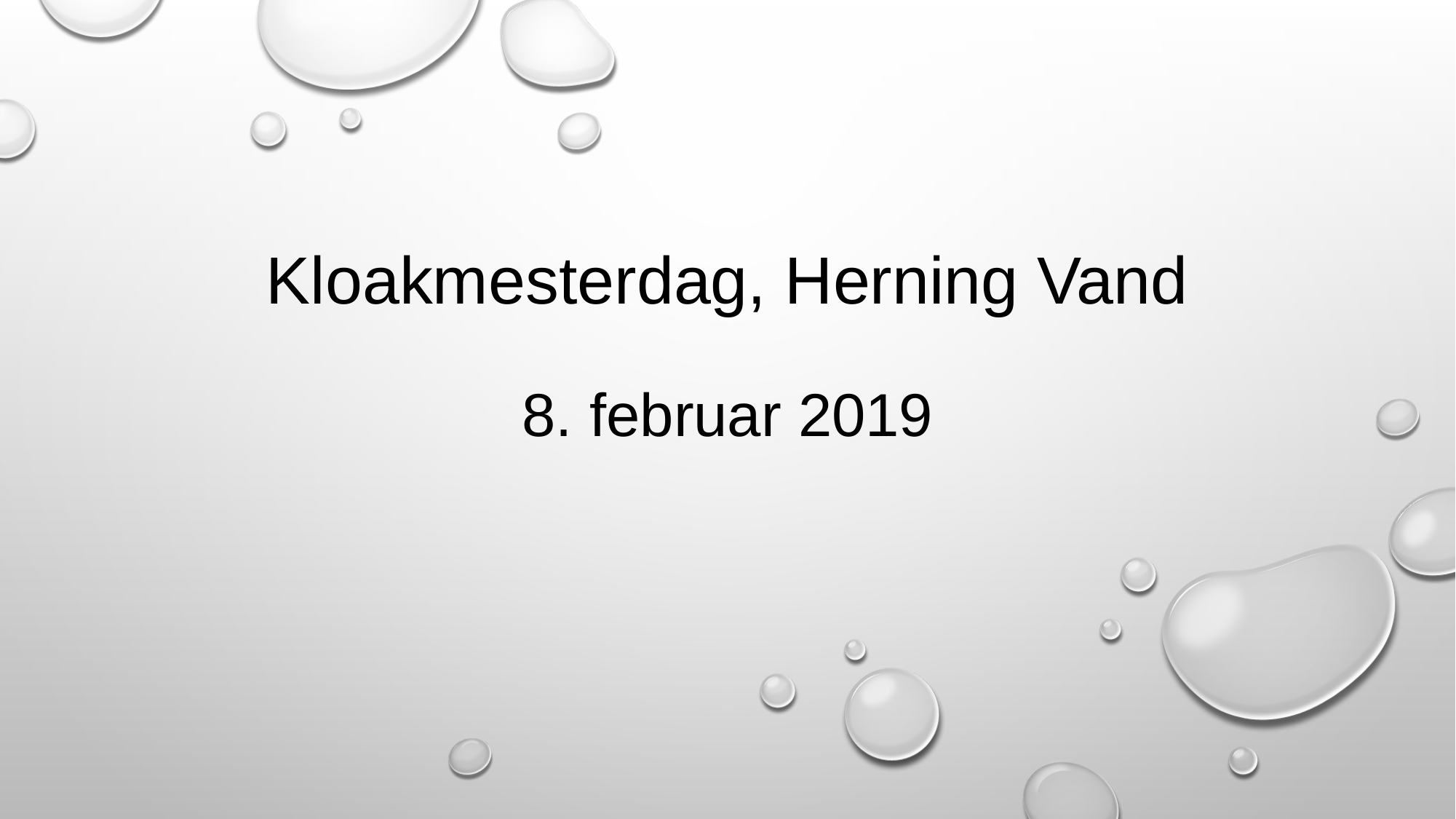

# Kloakmesterdag, Herning Vand 8. februar 2019